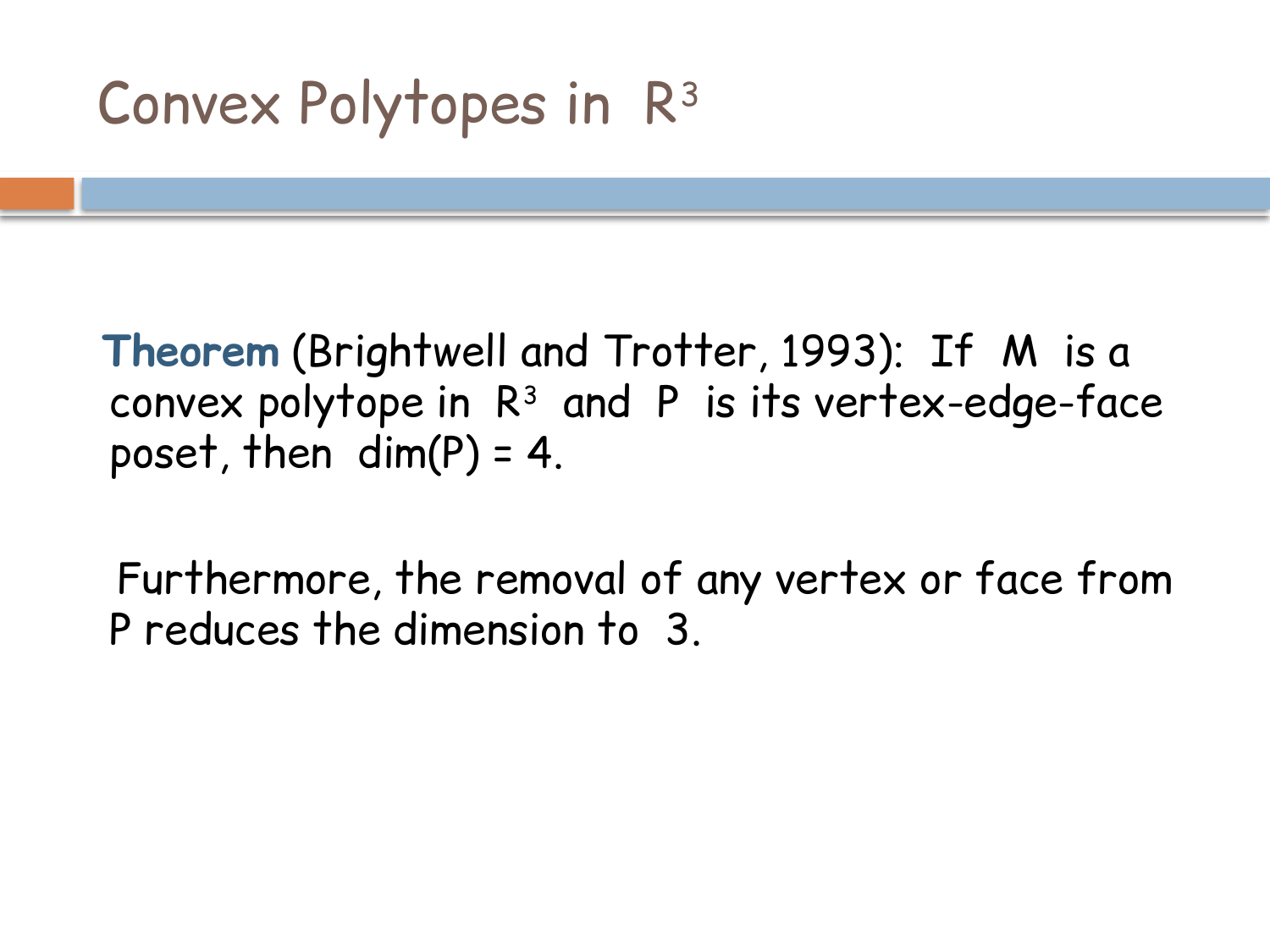

# Convex Polytopes in  R3
  Theorem (Brightwell and Trotter, 1993):  If  M  is a convex polytope in  R3  and  P  is its vertex-edge-face poset, then  dim(P) = 4.

    Furthermore, the removal of any vertex or face from  P reduces the dimension to  3.